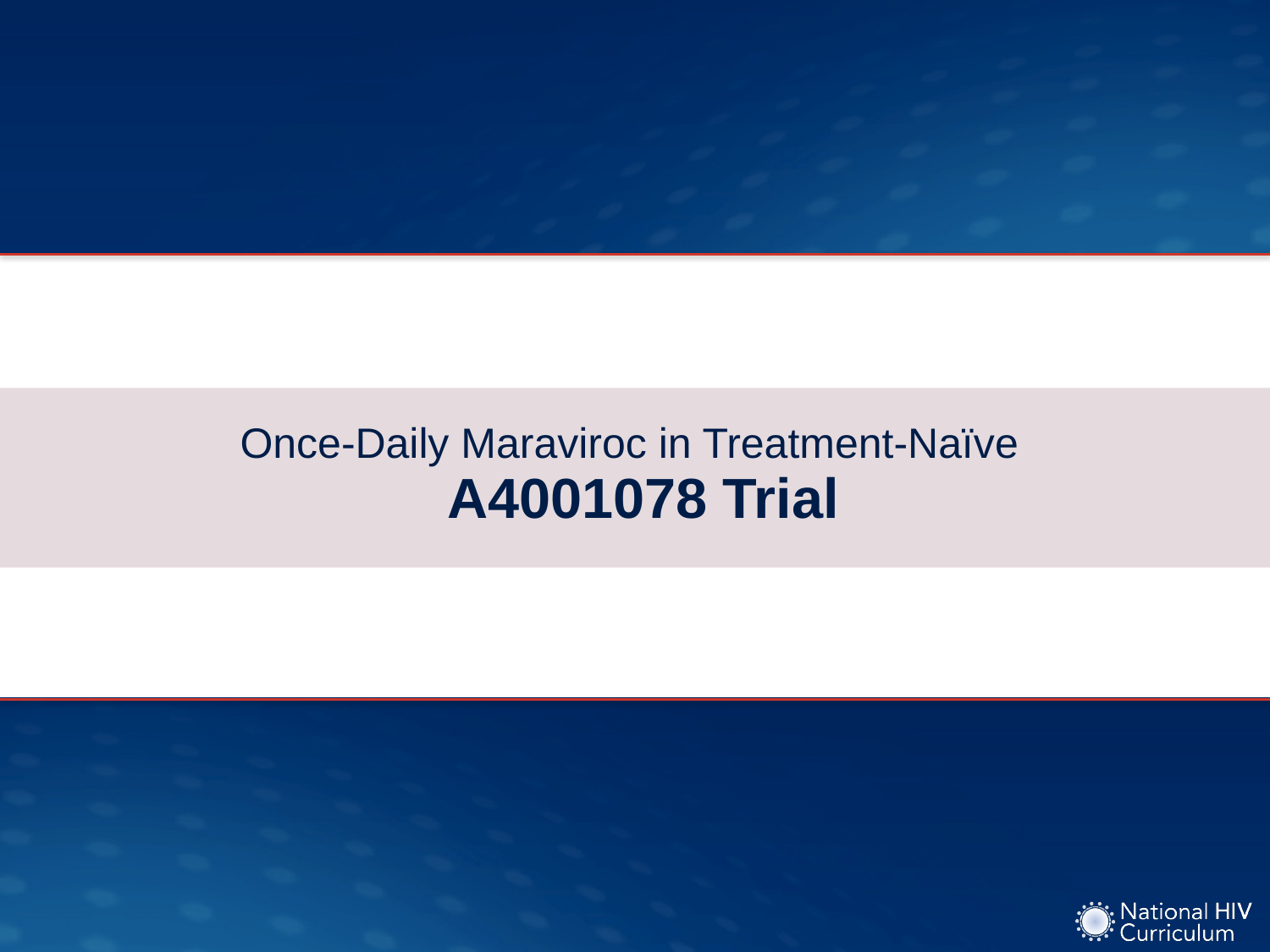

# Once-Daily Maraviroc in Treatment-Naïve A4001078 Trial